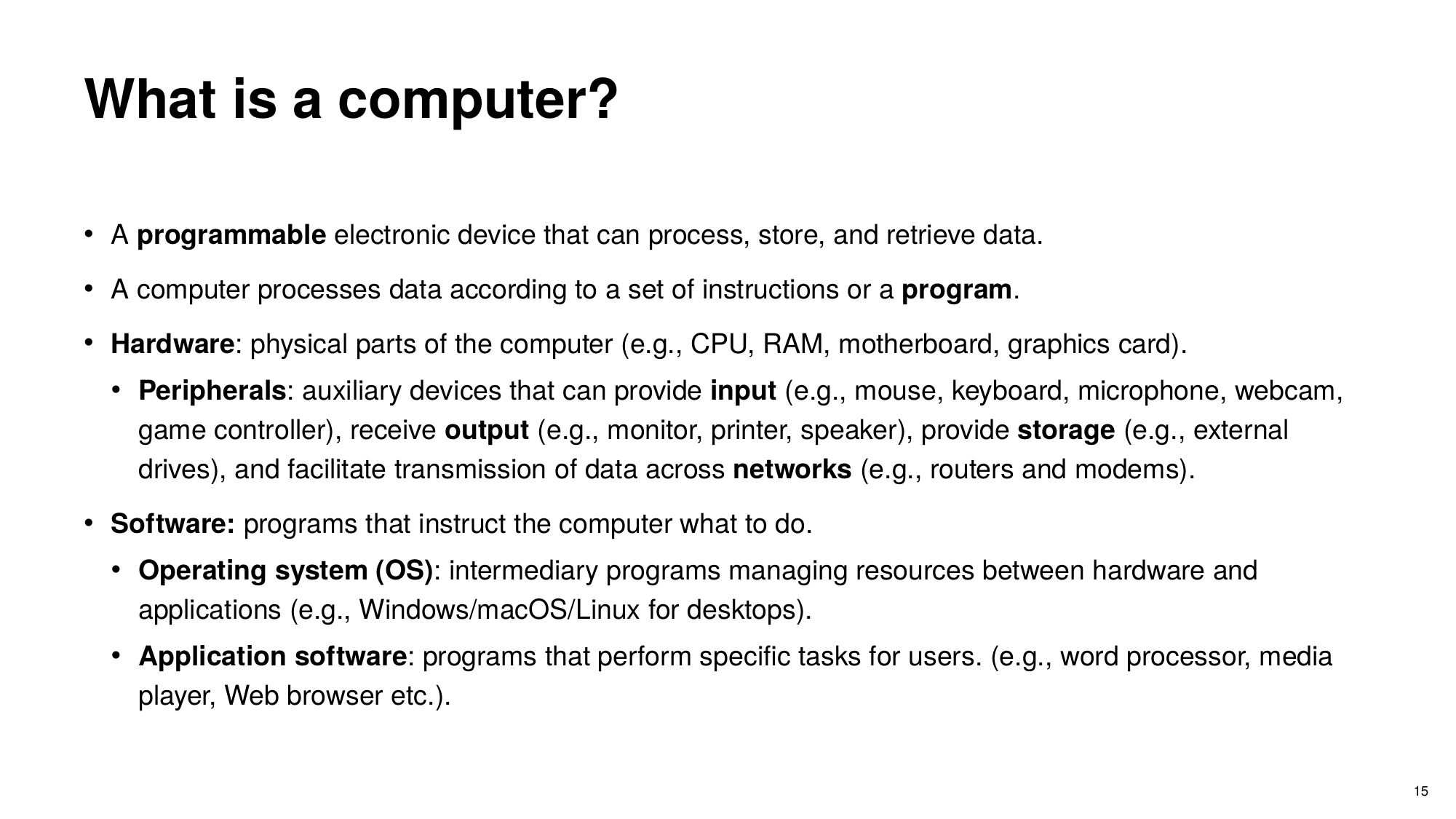

# What is a computer?

A programmable electronic device that can process, store, and retrieve data.
A computer processes data according to a set of instructions or a program.
Hardware: physical parts of the computer (e.g., CPU, RAM, motherboard, graphics card).
Peripherals: auxiliary devices that can provide input (e.g., mouse, keyboard, microphone, webcam, game controller), receive output (e.g., monitor, printer, speaker), provide storage (e.g., external drives), and facilitate transmission of data across networks (e.g., routers and modems).
Software: programs that instruct the computer what to do.
Operating system (OS): intermediary programs managing resources between hardware and applications (e.g., Windows/macOS/Linux for desktops).
Application software: programs that perform specific tasks for users. (e.g., word processor, media player, Web browser etc.).
15